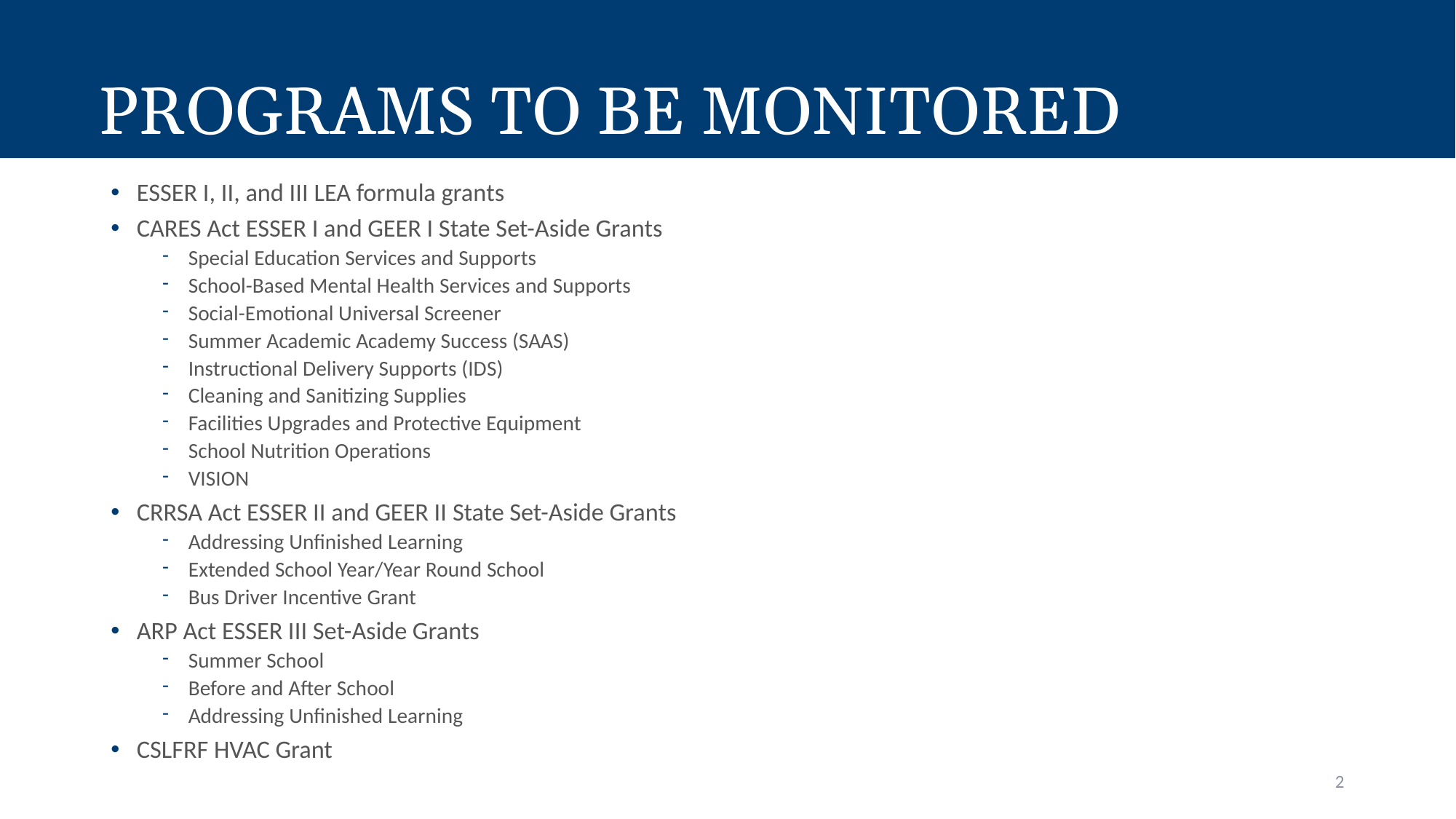

Programs to be Monitored
ESSER I, II, and III LEA formula grants
CARES Act ESSER I and GEER I State Set-Aside Grants
Special Education Services and Supports
School-Based Mental Health Services and Supports
Social-Emotional Universal Screener
Summer Academic Academy Success (SAAS)
Instructional Delivery Supports (IDS)
Cleaning and Sanitizing Supplies
Facilities Upgrades and Protective Equipment
School Nutrition Operations
VISION
CRRSA Act ESSER II and GEER II State Set-Aside Grants
Addressing Unfinished Learning
Extended School Year/Year Round School
Bus Driver Incentive Grant
ARP Act ESSER III Set-Aside Grants
Summer School
Before and After School
Addressing Unfinished Learning
CSLFRF HVAC Grant
2